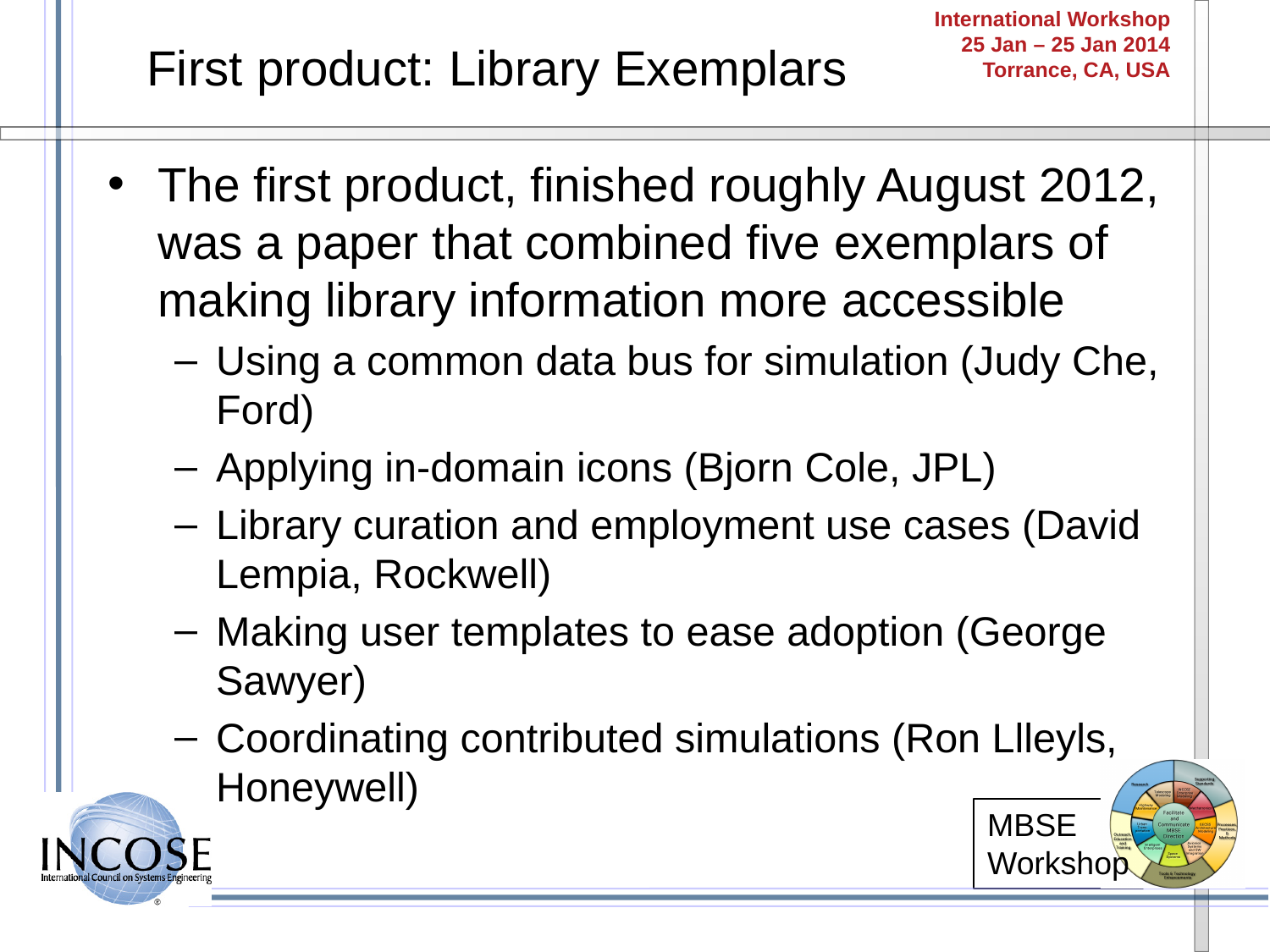

# First product: Library Exemplars
The first product, finished roughly August 2012, was a paper that combined five exemplars of making library information more accessible
Using a common data bus for simulation (Judy Che, Ford)
Applying in-domain icons (Bjorn Cole, JPL)
Library curation and employment use cases (David Lempia, Rockwell)
Making user templates to ease adoption (George Sawyer)
Coordinating contributed simulations (Ron Llleyls, Honeywell)